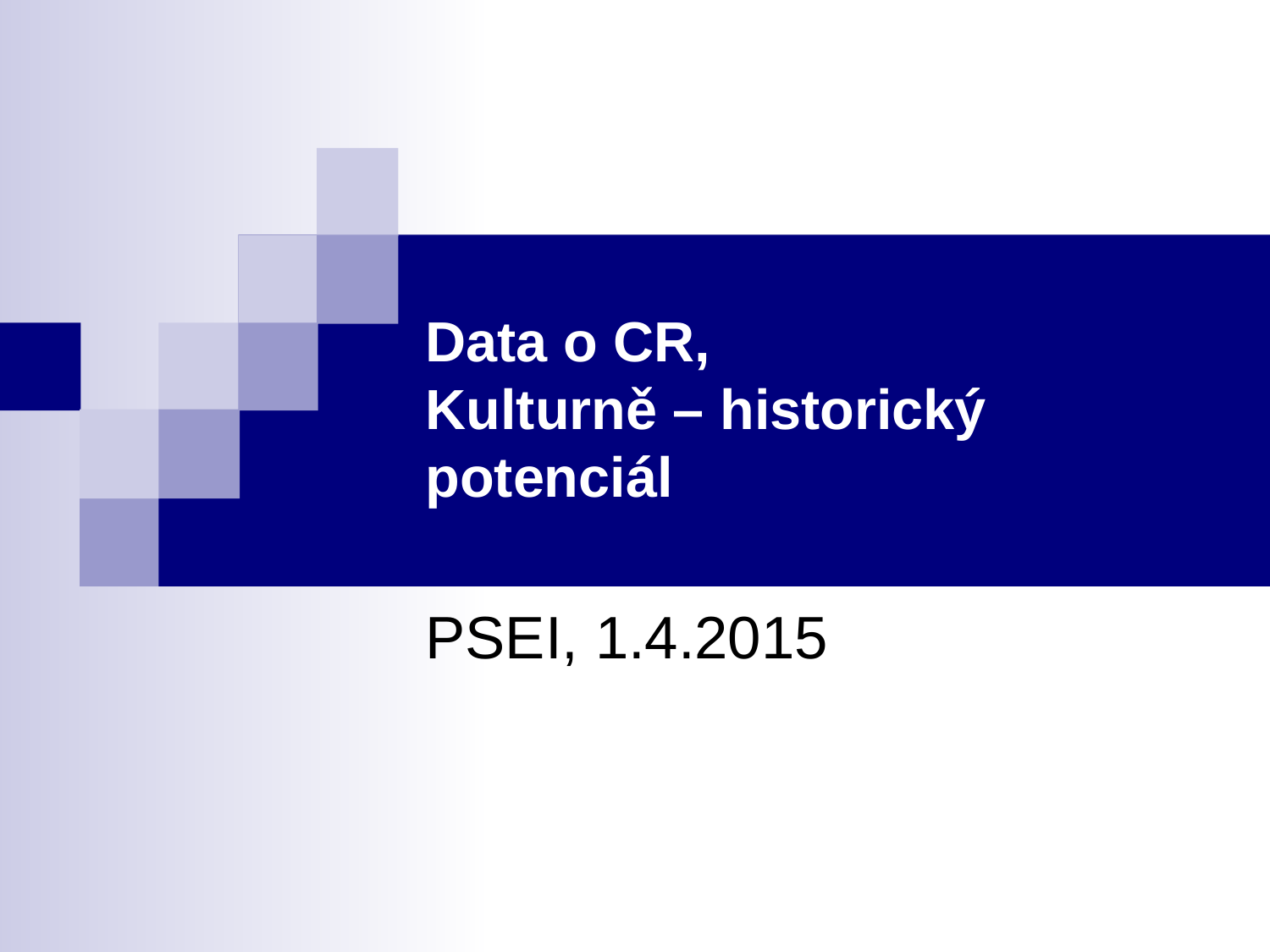

# Data o CR, Kulturně – historický potenciál
PSEI, 1.4.2015